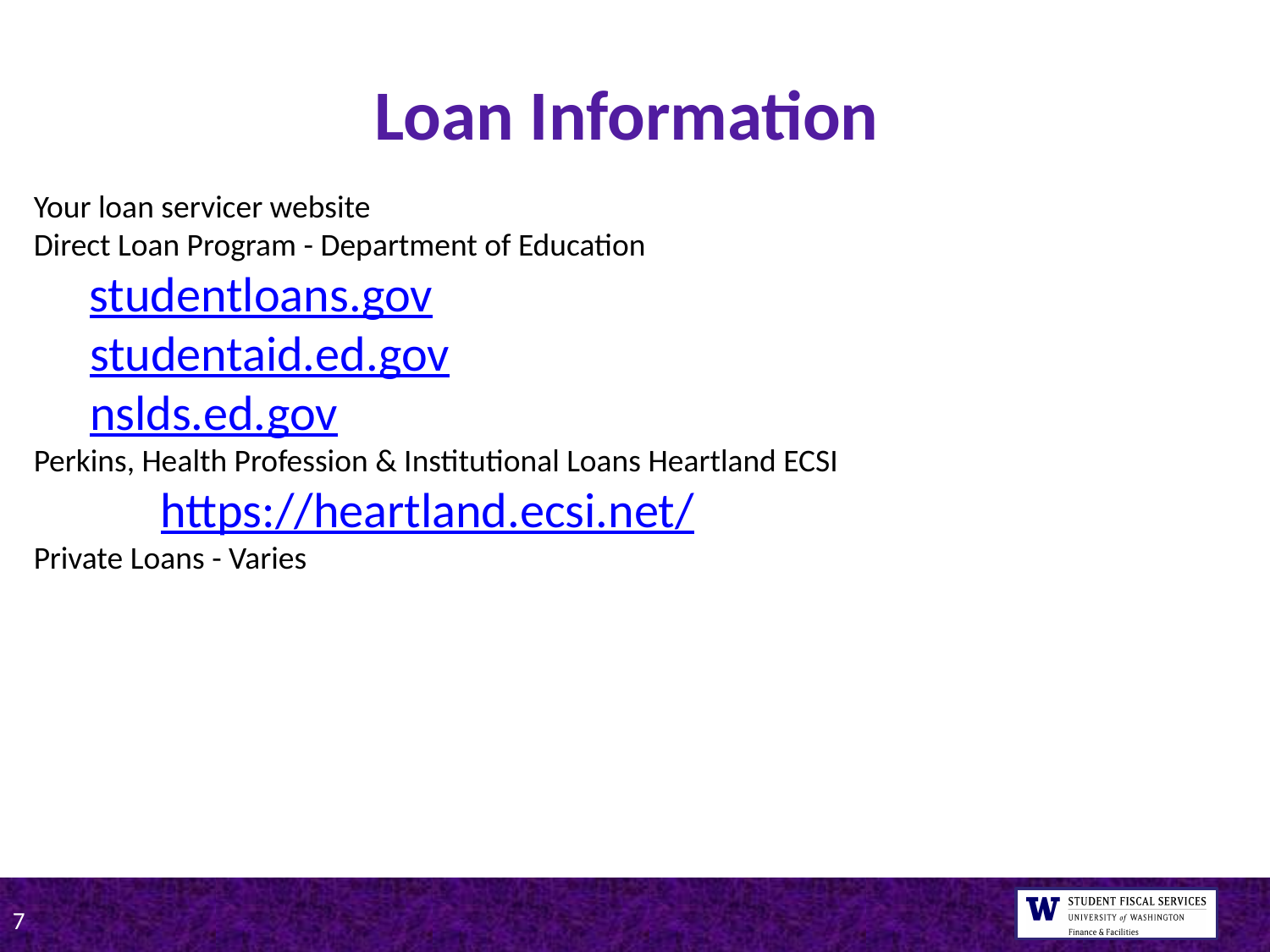

Loan Information
Your loan servicer website
Direct Loan Program - Department of Education
studentloans.gov
studentaid.ed.gov
nslds.ed.gov
Perkins, Health Profession & Institutional Loans Heartland ECSI
	https://heartland.ecsi.net/
Private Loans - Varies